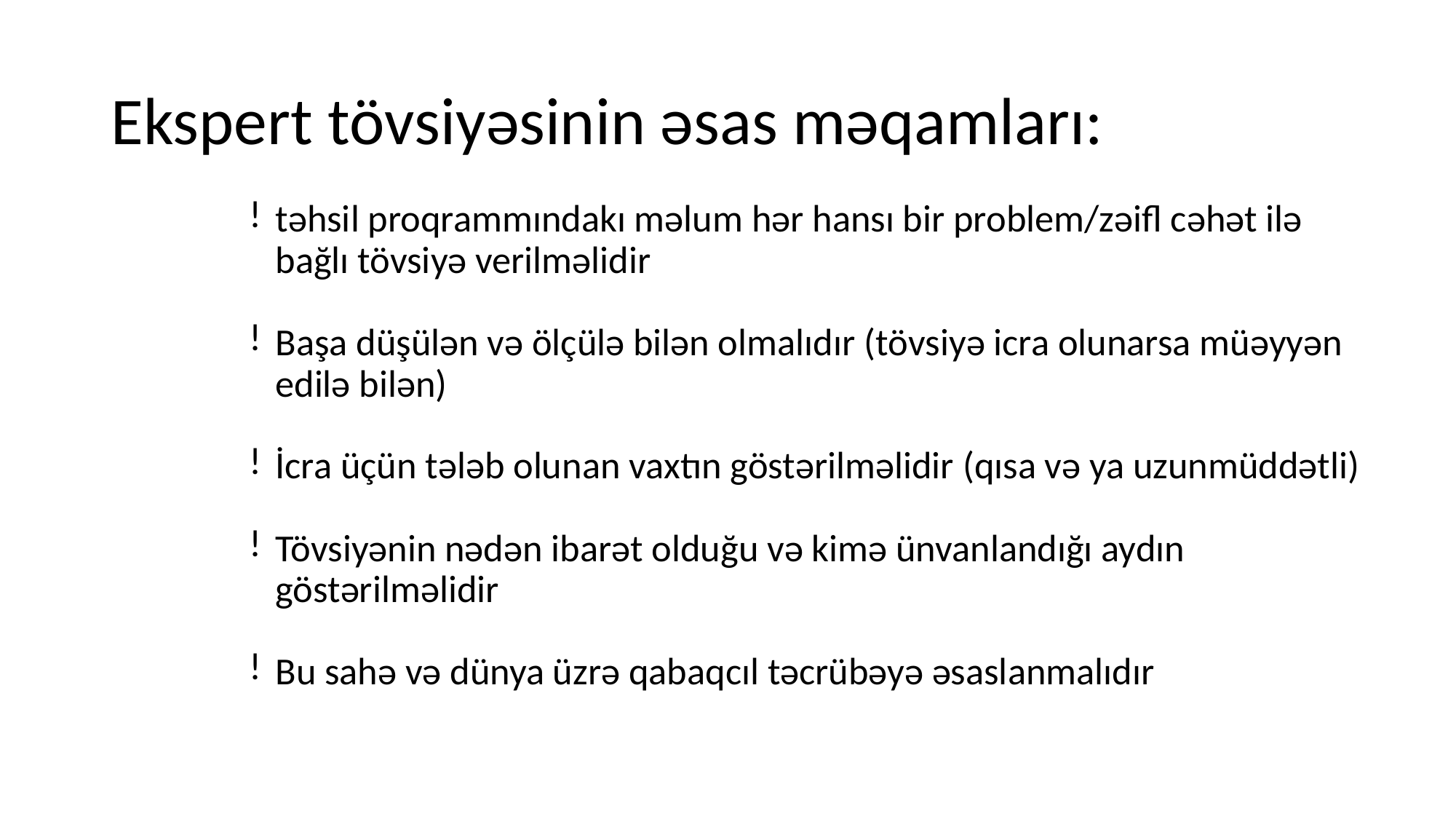

# Ekspert tövsiyəsinin əsas məqamları:
təhsil proqrammındakı məlum hər hansı bir problem/zəifl cəhət ilə bağlı tövsiyə verilməlidir

Başa düşülən və ölçülə bilən olmalıdır (tövsiyə icra olunarsa müəyyən edilə bilən)

İcra üçün tələb olunan vaxtın göstərilməlidir (qısa və ya uzunmüddətli)

Tövsiyənin nədən ibarət olduğu və kimə ünvanlandığı aydın göstərilməlidir

Bu sahə və dünya üzrə qabaqcıl təcrübəyə əsaslanmalıdır